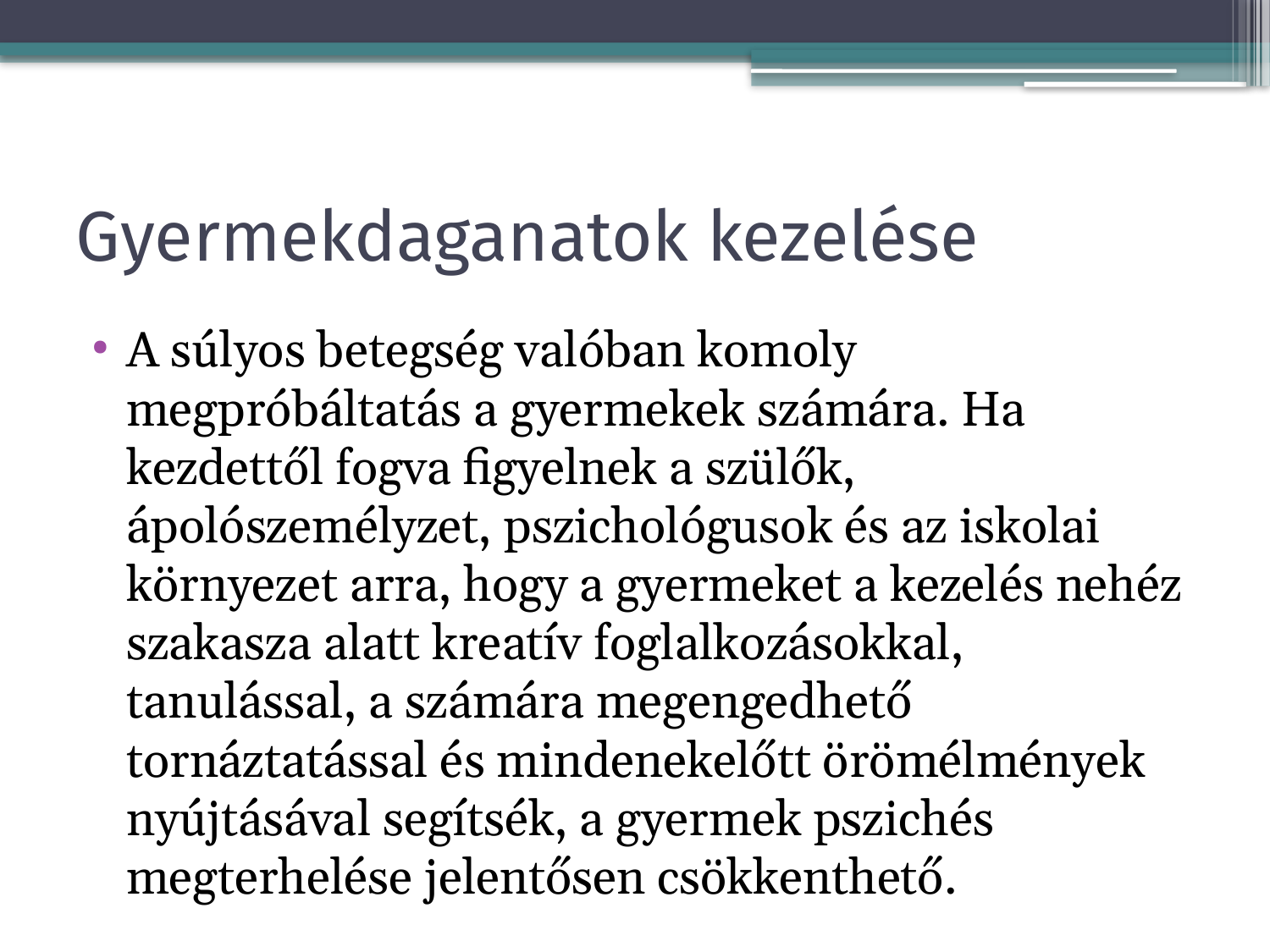

# Gyermekdaganatok kezelése
A súlyos betegség valóban komoly megpróbáltatás a gyermekek számára. Ha kezdettől fogva figyelnek a szülők, ápolószemélyzet, pszichológusok és az iskolai környezet arra, hogy a gyermeket a kezelés nehéz szakasza alatt kreatív foglalkozásokkal, tanulással, a számára megengedhető tornáztatással és mindenekelőtt örömélmények nyújtásával segítsék, a gyermek pszichés megterhelése jelentősen csökkenthető.